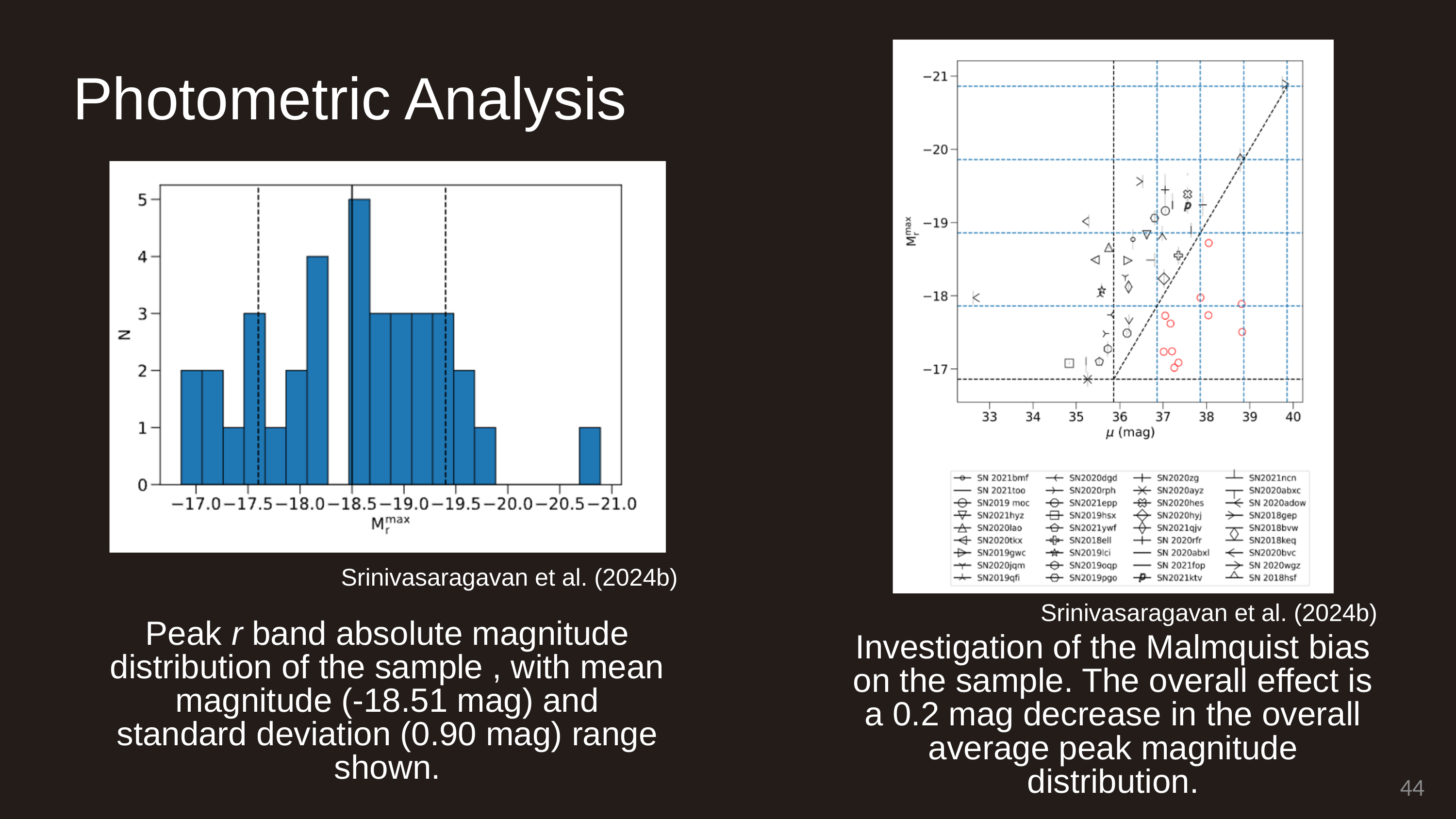

Photometric Analysis

Srinivasaragavan et al. (2024b)
Srinivasaragavan et al. (2024b)
Peak r band absolute magnitude distribution of the sample , with mean magnitude (-18.51 mag) and standard deviation (0.90 mag) range shown.

Investigation of the Malmquist bias on the sample. The overall effect is a 0.2 mag decrease in the overall average peak magnitude distribution.

44